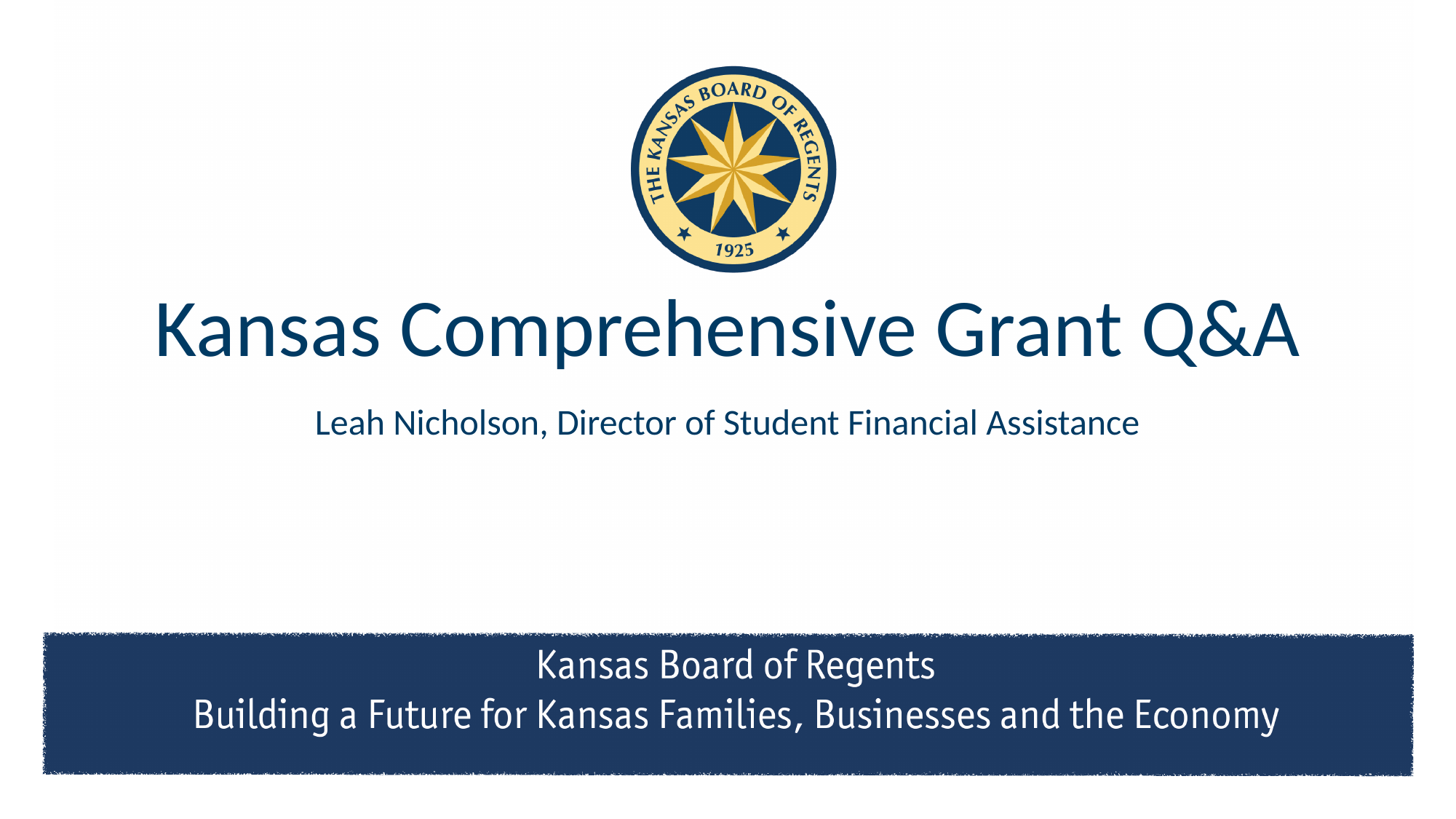

# Kansas Comprehensive Grant Q&A
Leah Nicholson, Director of Student Financial Assistance